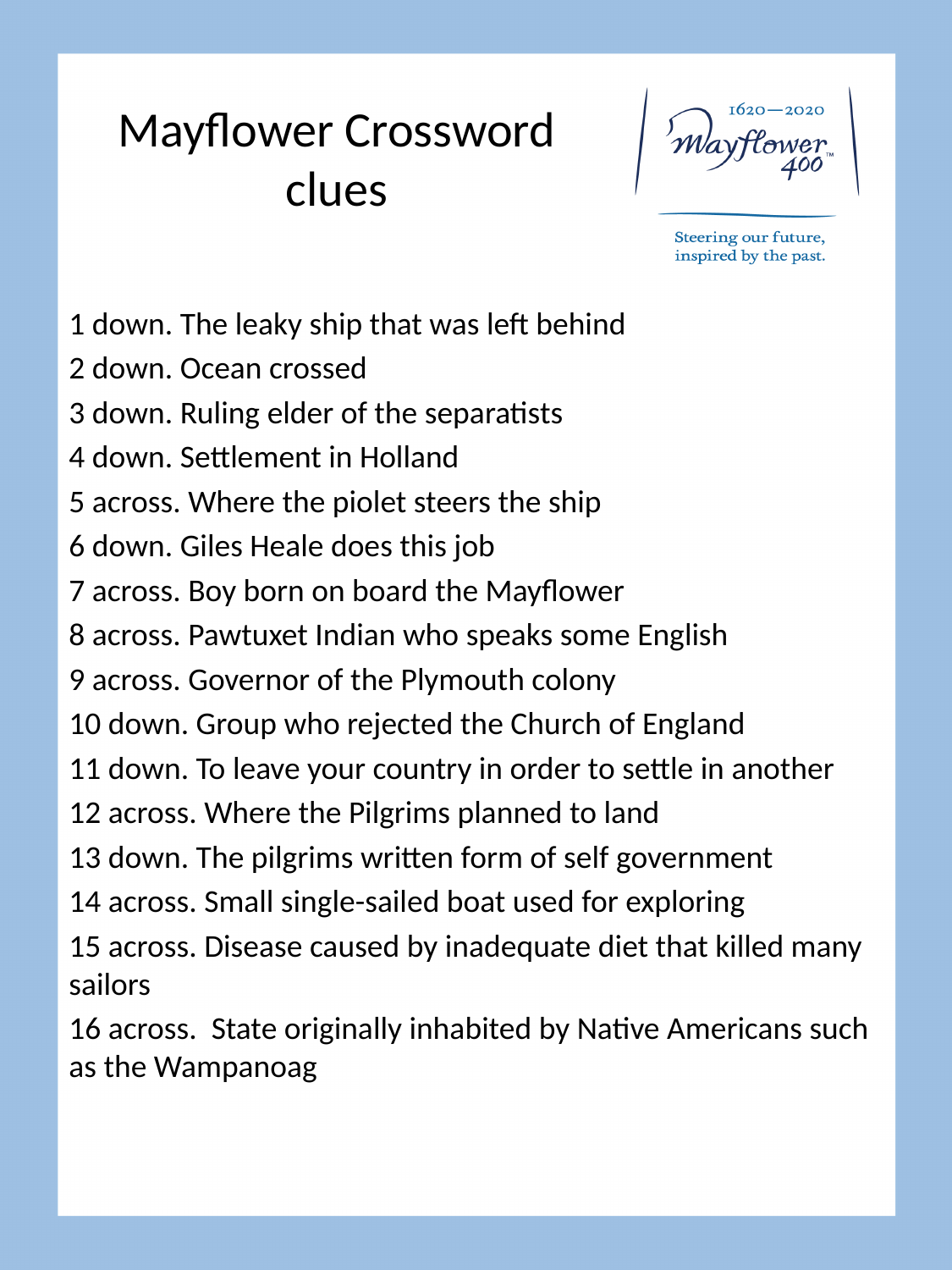

# Mayflower Crossword clues
1 down. The leaky ship that was left behind
2 down. Ocean crossed
3 down. Ruling elder of the separatists
4 down. Settlement in Holland
5 across. Where the piolet steers the ship
6 down. Giles Heale does this job
7 across. Boy born on board the Mayflower
8 across. Pawtuxet Indian who speaks some English
9 across. Governor of the Plymouth colony
10 down. Group who rejected the Church of England
11 down. To leave your country in order to settle in another
12 across. Where the Pilgrims planned to land
13 down. The pilgrims written form of self government
14 across. Small single-sailed boat used for exploring
15 across. Disease caused by inadequate diet that killed many sailors
16 across.  State originally inhabited by Native Americans such as the Wampanoag